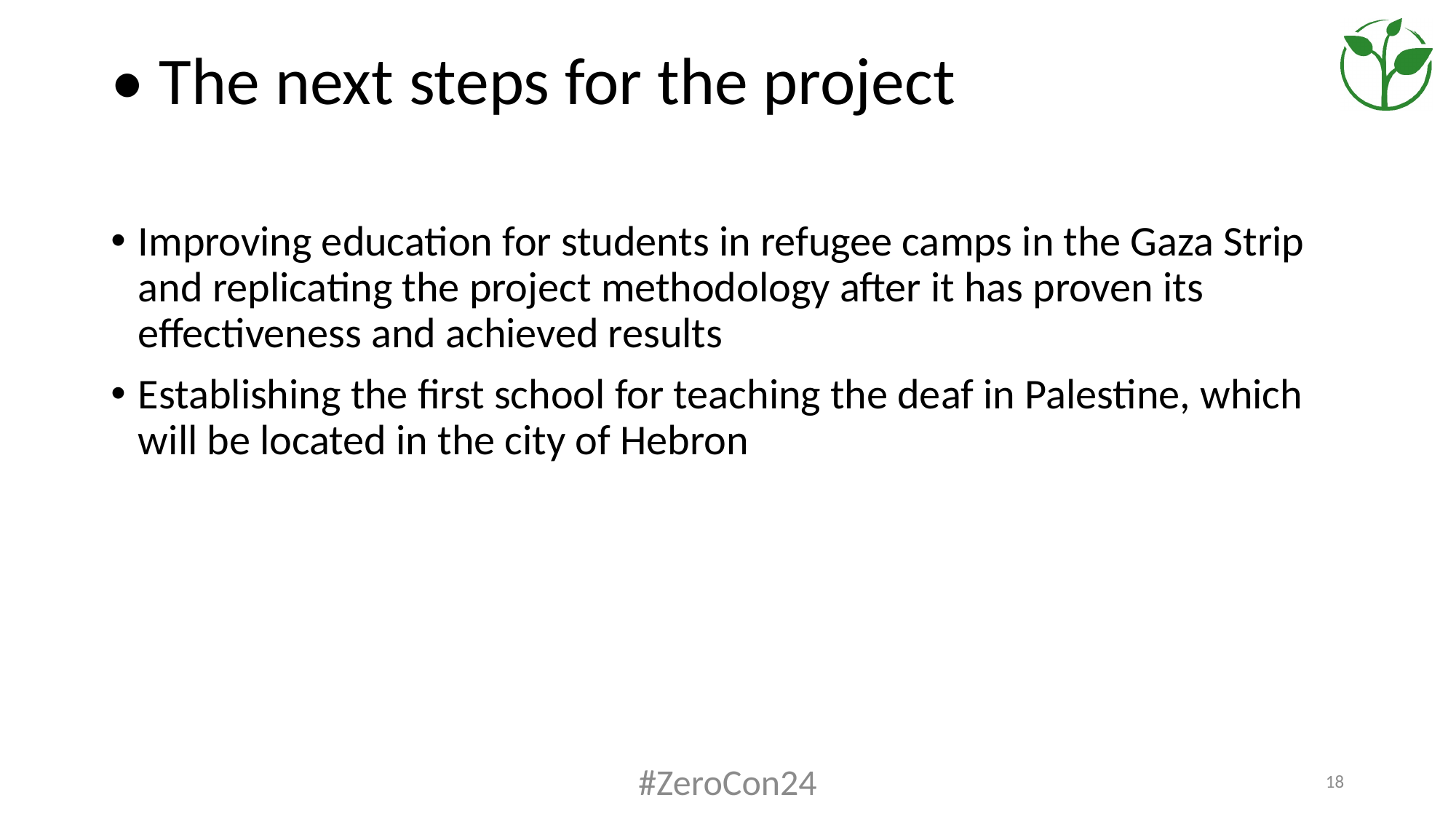

# • The next steps for the project
Improving education for students in refugee camps in the Gaza Strip and replicating the project methodology after it has proven its effectiveness and achieved results
Establishing the first school for teaching the deaf in Palestine, which will be located in the city of Hebron
#ZeroCon24
18